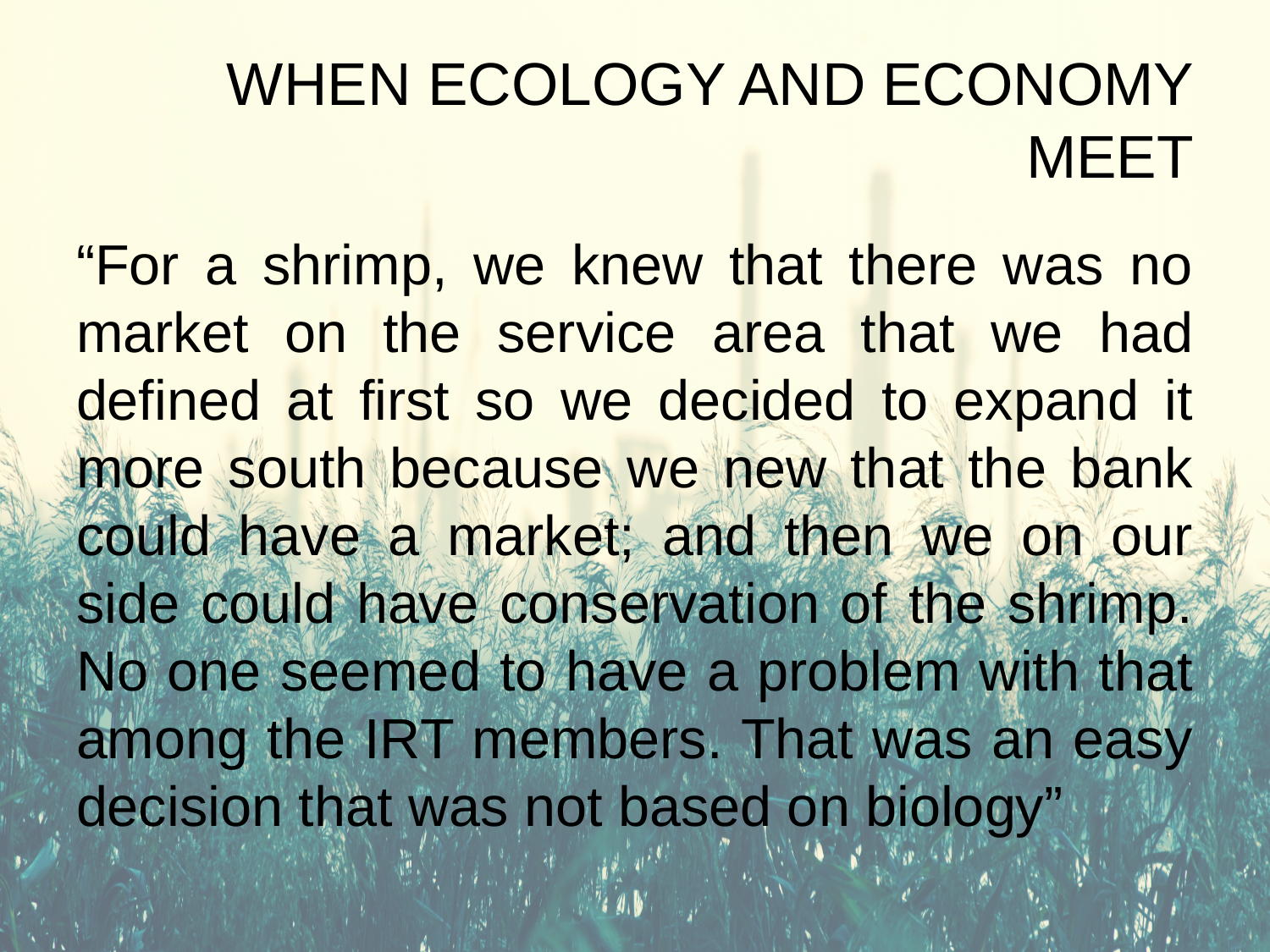

# WHEN ECOLOGY AND ECONOMY MEET
“For a shrimp, we knew that there was no market on the service area that we had defined at first so we decided to expand it more south because we new that the bank could have a market; and then we on our side could have conservation of the shrimp. No one seemed to have a problem with that among the IRT members. That was an easy decision that was not based on biology”